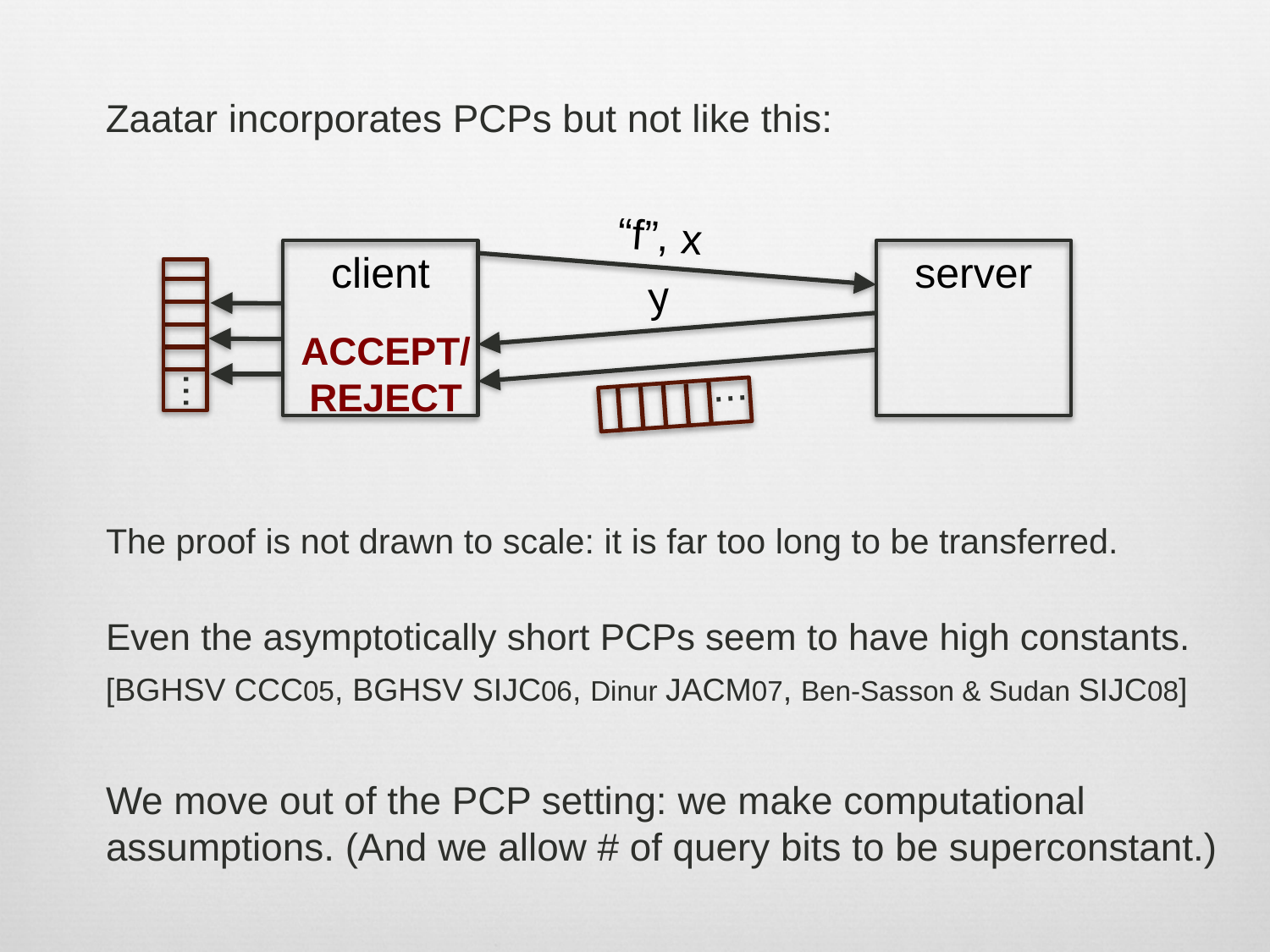

Zaatar incorporates PCPs but not like this:
“f”, x
client
server

y
...

accept/reject
...

The proof is not drawn to scale: it is far too long to be transferred.
Even the asymptotically short PCPs seem to have high constants.
[bghsv ccc05, bghsv sijc06, Dinur jacm07, Ben-Sasson & Sudan sijc08]
We move out of the PCP setting: we make computational assumptions. (And we allow # of query bits to be superconstant.)